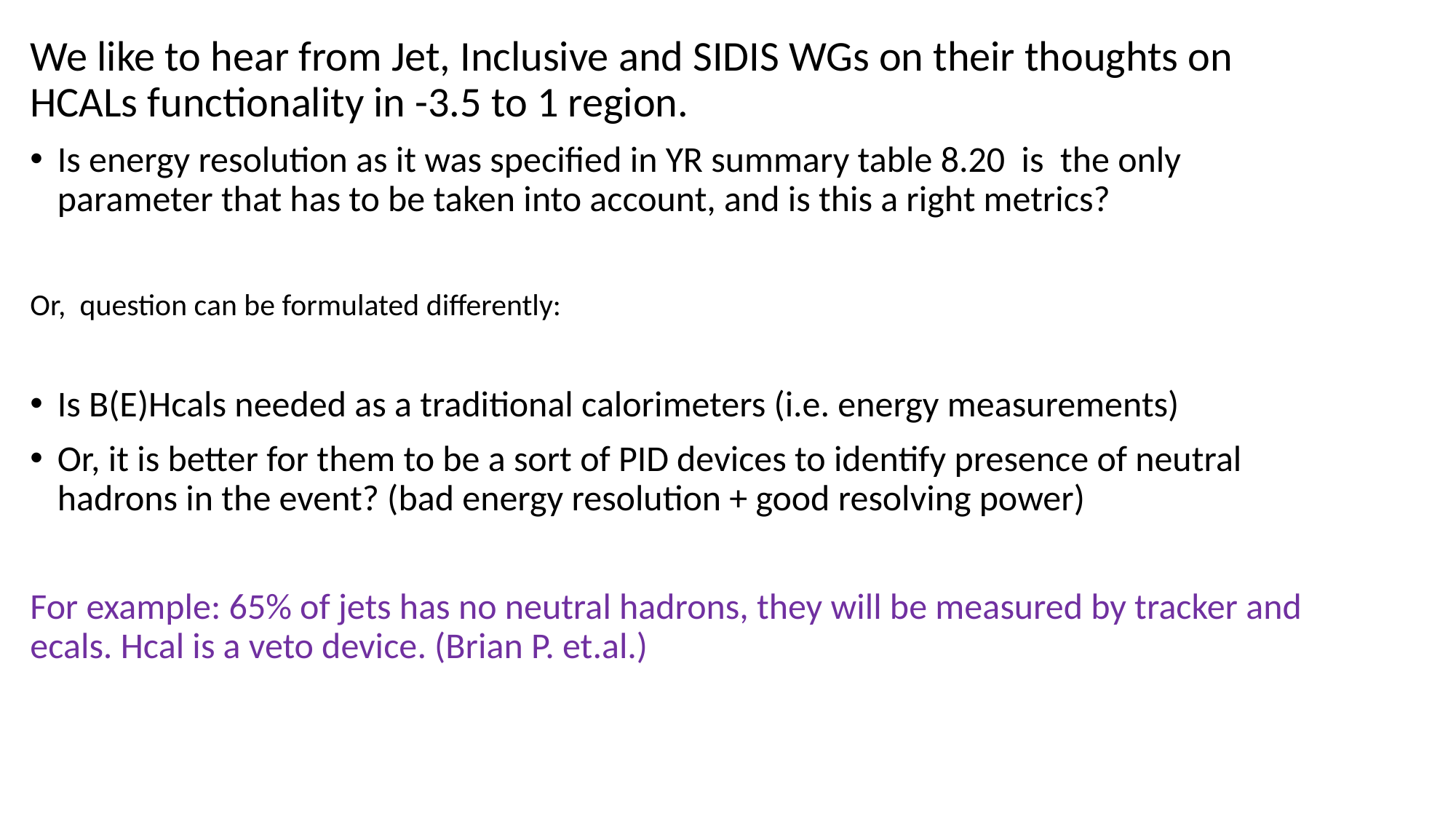

We like to hear from Jet, Inclusive and SIDIS WGs on their thoughts on HCALs functionality in -3.5 to 1 region.
Is energy resolution as it was specified in YR summary table 8.20  is  the only parameter that has to be taken into account, and is this a right metrics?

Or,  question can be formulated differently:

Is B(E)Hcals needed as a traditional calorimeters (i.e. energy measurements)
Or, it is better for them to be a sort of PID devices to identify presence of neutral hadrons in the event? (bad energy resolution + good resolving power)

For example: 65% of jets has no neutral hadrons, they will be measured by tracker and ecals. Hcal is a veto device. (Brian P. et.al.)